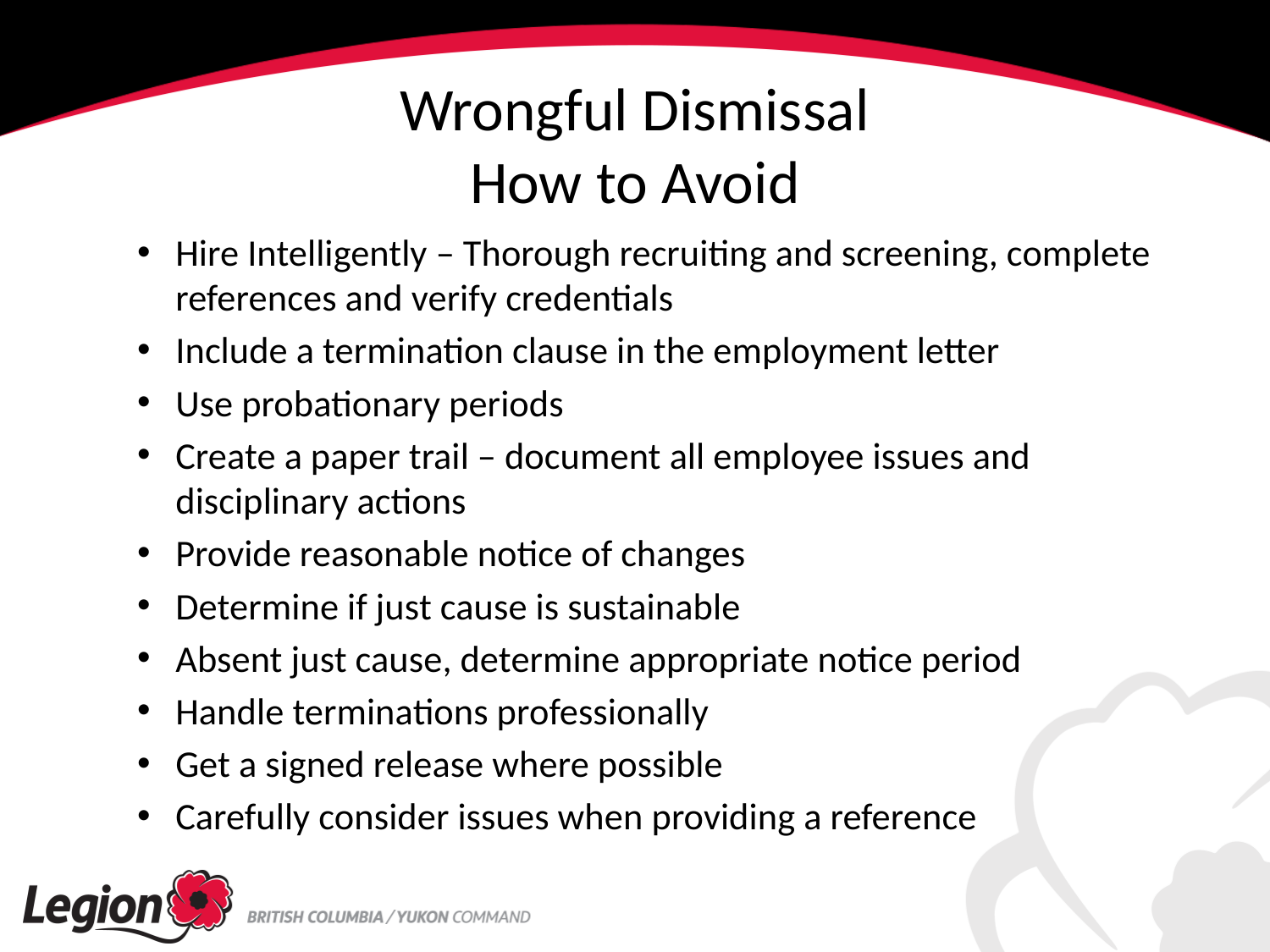

# Wrongful Dismissal How to Avoid
Hire Intelligently – Thorough recruiting and screening, complete references and verify credentials
Include a termination clause in the employment letter
Use probationary periods
Create a paper trail – document all employee issues and disciplinary actions
Provide reasonable notice of changes
Determine if just cause is sustainable
Absent just cause, determine appropriate notice period
Handle terminations professionally
Get a signed release where possible
Carefully consider issues when providing a reference